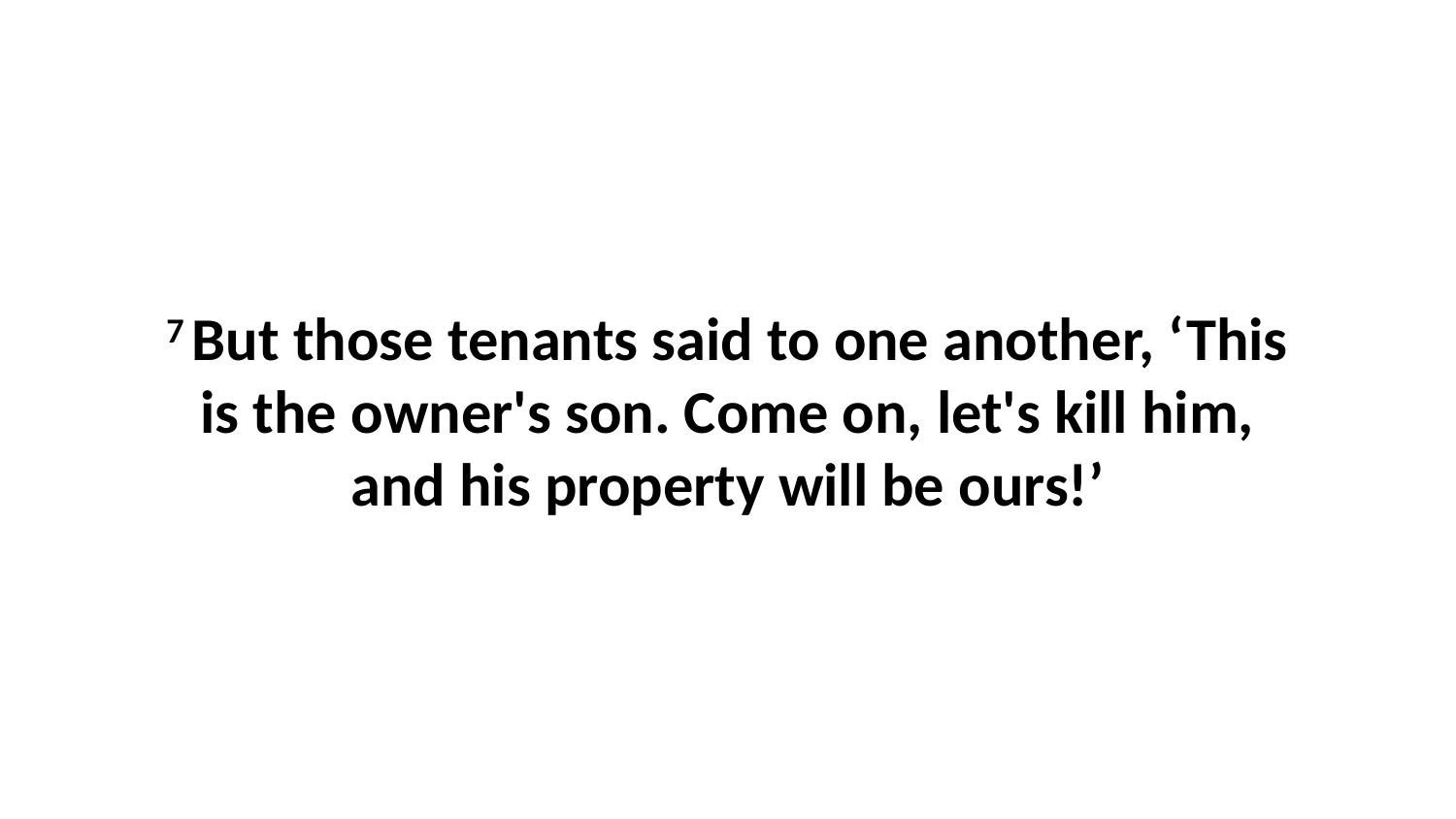

7 But those tenants said to one another, ‘This is the owner's son. Come on, let's kill him, and his property will be ours!’